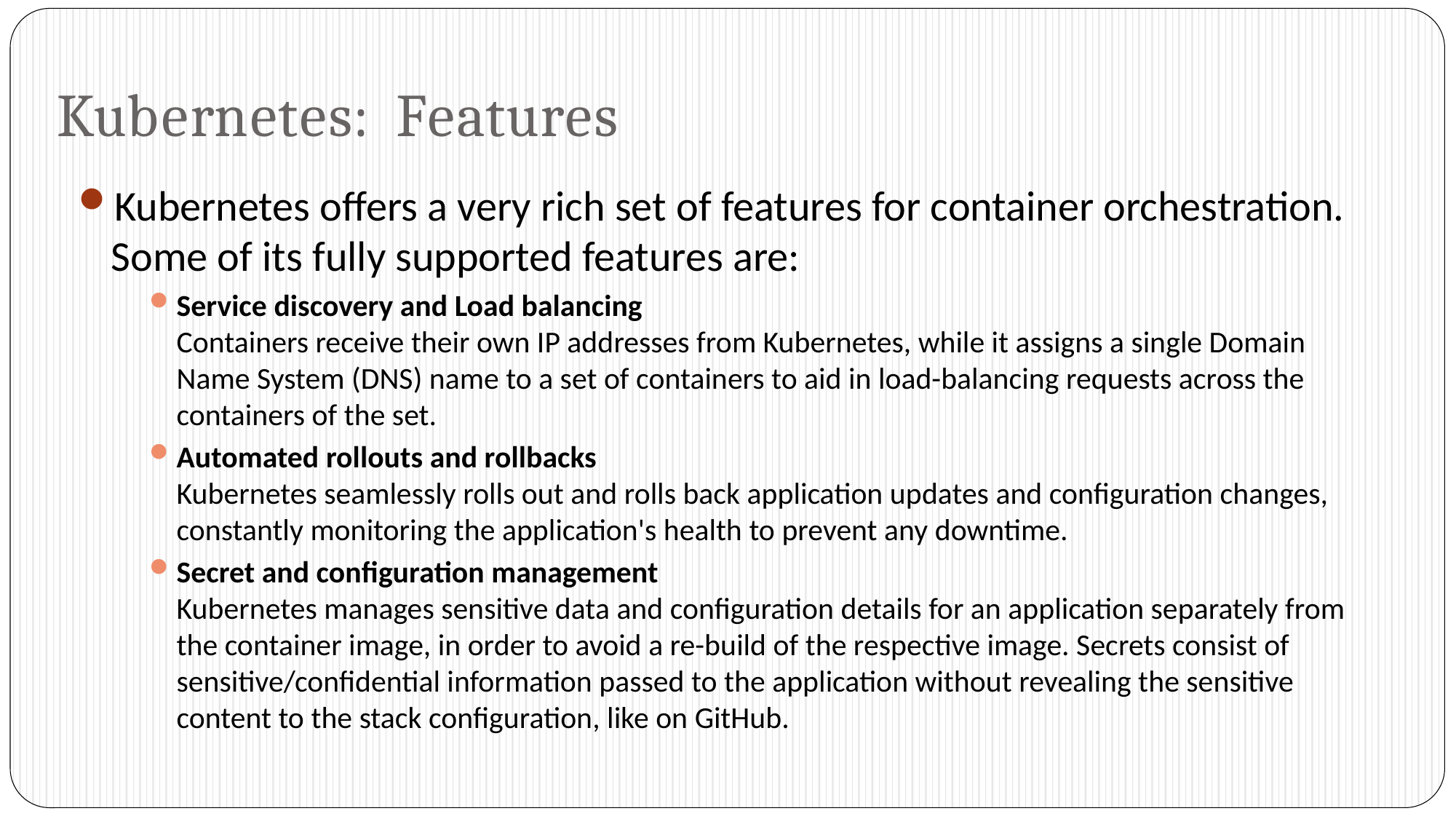

# Kubernetes:  Features
Kubernetes offers a very rich set of features for container orchestration. Some of its fully supported features are:
Service discovery and Load balancing
Containers receive their own IP addresses from Kubernetes, while it assigns a single Domain Name System (DNS) name to a set of containers to aid in load-balancing requests across the containers of the set.
Automated rollouts and rollbacks
Kubernetes seamlessly rolls out and rolls back application updates and configuration changes, constantly monitoring the application's health to prevent any downtime.
Secret and configuration management
Kubernetes manages sensitive data and configuration details for an application separately from the container image, in order to avoid a re-build of the respective image. Secrets consist of sensitive/confidential information passed to the application without revealing the sensitive content to the stack configuration, like on GitHub.